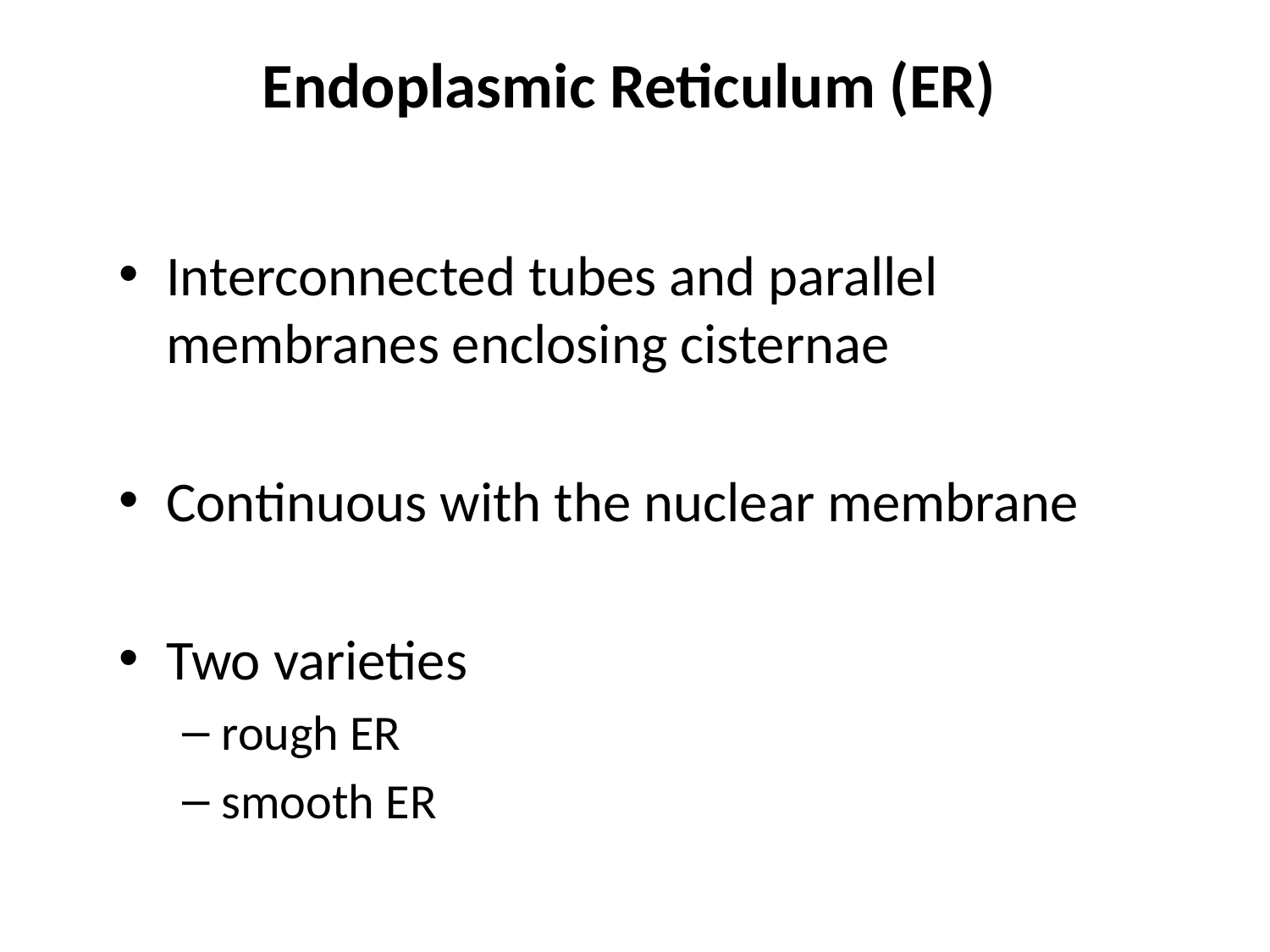

# Endoplasmic Reticulum (ER)
Interconnected tubes and parallel membranes enclosing cisternae

Continuous with the nuclear membrane

Two varieties
rough ER
smooth ER